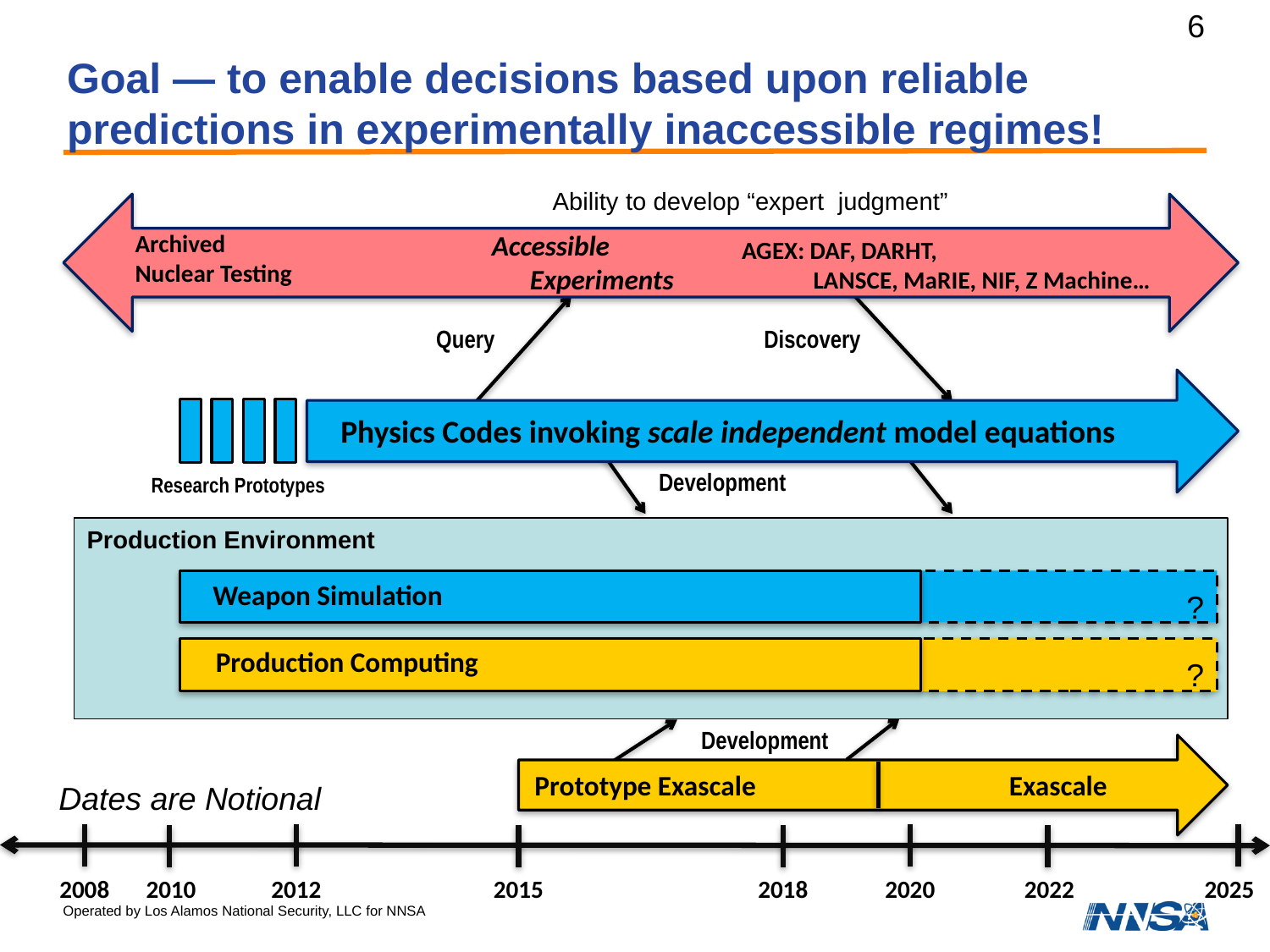

# Goal — to enable decisions based upon reliable predictions in experimentally inaccessible regimes!
Ability to develop “expert  judgment”

Archived
Nuclear Testing
Accessible
      Experiments
AGEX: DAF, DARHT,
             LANSCE, MaRIE, NIF, Z Machine…
Query
Discovery

Physics Codes invoking scale independent model equations
Development
Research Prototypes
Production Environment

Weapon Simulation
?
  Production Computing

?
Development

Prototype Exascale
Exascale
Dates are Notional

2008
2012
2015
2020
2010
2018
2022
2025